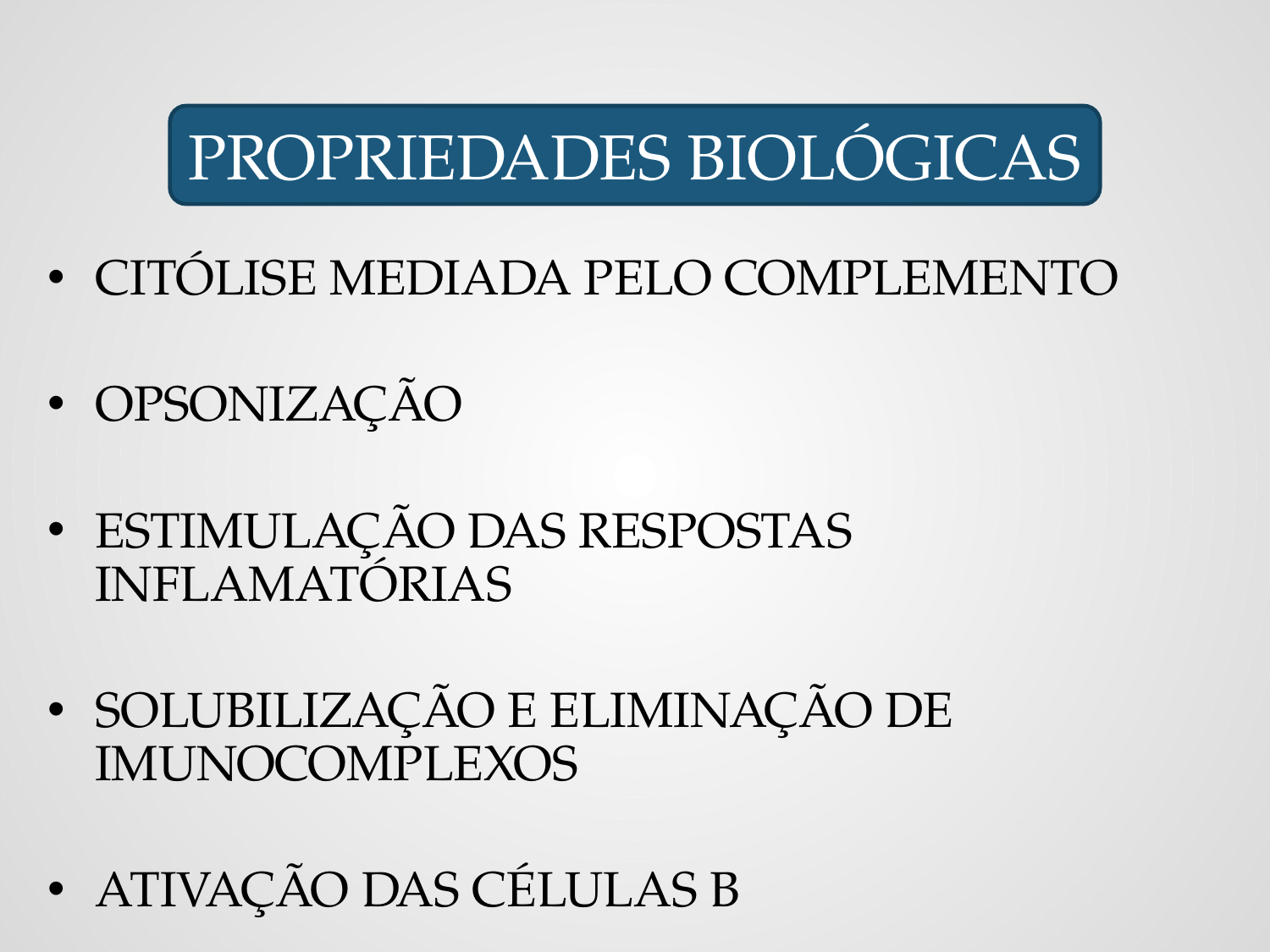

Propriedades Biológicas
Citólise mediada pelo complemento

Opsonização

Estimulação das respostas inflamatórias

Solubilização e eliminação de imunocomplexos

Ativação das células B